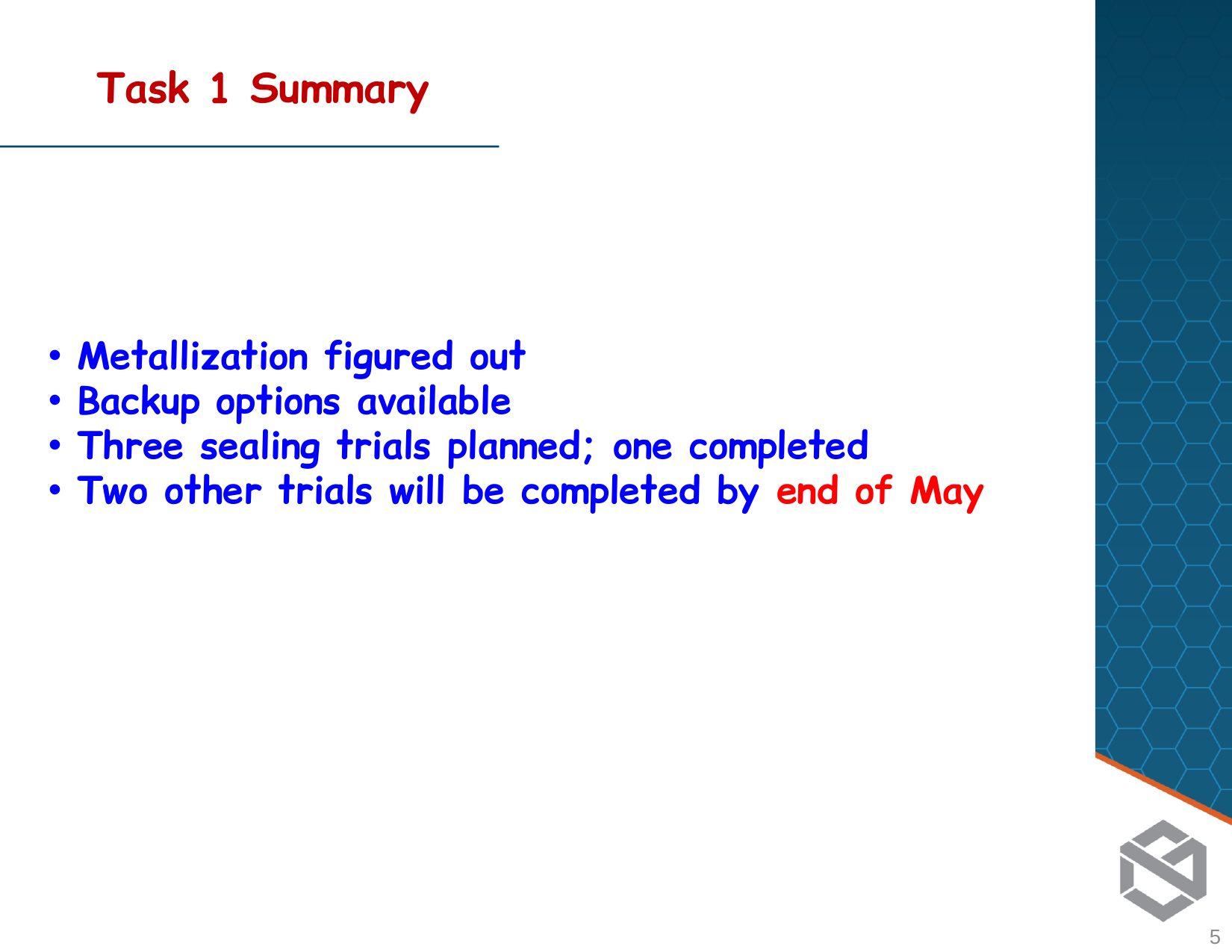

Task 1 Summary
Metallization figured out
Backup options available
Three sealing trials planned; one completed
Two other trials will be completed by end of May
5